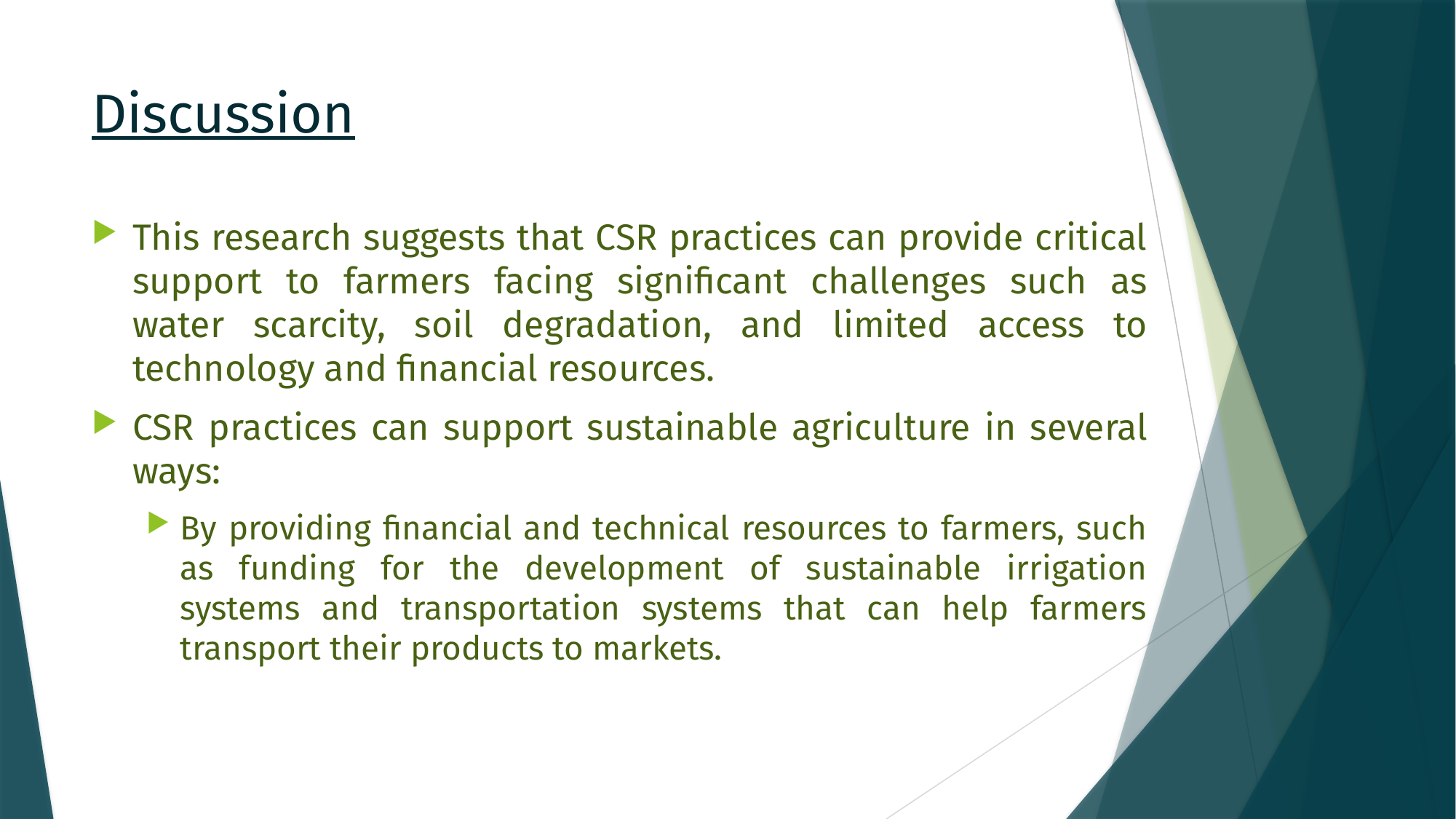

# Discussion
This research suggests that CSR practices can provide critical support to farmers facing significant challenges such as water scarcity, soil degradation, and limited access to technology and financial resources.
CSR practices can support sustainable agriculture in several ways:
By providing financial and technical resources to farmers, such as funding for the development of sustainable irrigation systems and transportation systems that can help farmers transport their products to markets.